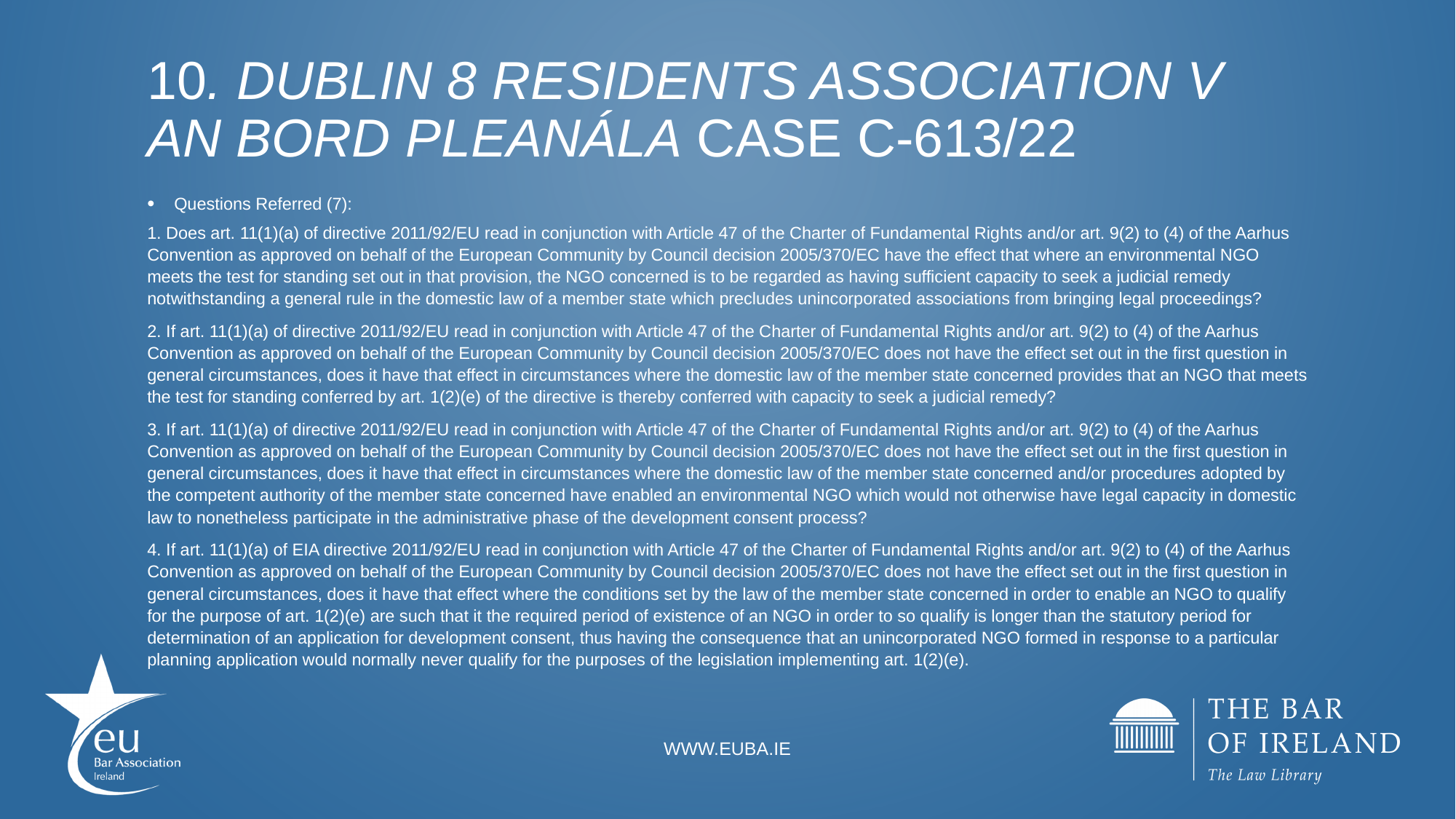

# 10. Dublin 8 Residents Association v An Bord Pleanála Case C-613/22
Questions Referred (7):
1. Does art. 11(1)(a) of directive 2011/92/EU read in conjunction with Article 47 of the Charter of Fundamental Rights and/or art. 9(2) to (4) of the Aarhus Convention as approved on behalf of the European Community by Council decision 2005/370/EC have the effect that where an environmental NGO meets the test for standing set out in that provision, the NGO concerned is to be regarded as having sufficient capacity to seek a judicial remedy notwithstanding a general rule in the domestic law of a member state which precludes unincorporated associations from bringing legal proceedings?
2. If art. 11(1)(a) of directive 2011/92/EU read in conjunction with Article 47 of the Charter of Fundamental Rights and/or art. 9(2) to (4) of the Aarhus Convention as approved on behalf of the European Community by Council decision 2005/370/EC does not have the effect set out in the first question in general circumstances, does it have that effect in circumstances where the domestic law of the member state concerned provides that an NGO that meets the test for standing conferred by art. 1(2)(e) of the directive is thereby conferred with capacity to seek a judicial remedy?
3. If art. 11(1)(a) of directive 2011/92/EU read in conjunction with Article 47 of the Charter of Fundamental Rights and/or art. 9(2) to (4) of the Aarhus Convention as approved on behalf of the European Community by Council decision 2005/370/EC does not have the effect set out in the first question in general circumstances, does it have that effect in circumstances where the domestic law of the member state concerned and/or procedures adopted by the competent authority of the member state concerned have enabled an environmental NGO which would not otherwise have legal capacity in domestic law to nonetheless participate in the administrative phase of the development consent process?
4. If art. 11(1)(a) of EIA directive 2011/92/EU read in conjunction with Article 47 of the Charter of Fundamental Rights and/or art. 9(2) to (4) of the Aarhus Convention as approved on behalf of the European Community by Council decision 2005/370/EC does not have the effect set out in the first question in general circumstances, does it have that effect where the conditions set by the law of the member state concerned in order to enable an NGO to qualify for the purpose of art. 1(2)(e) are such that it the required period of existence of an NGO in order to so qualify is longer than the statutory period for determination of an application for development consent, thus having the consequence that an unincorporated NGO formed in response to a particular planning application would normally never qualify for the purposes of the legislation implementing art. 1(2)(e).

www.EUBA.ie